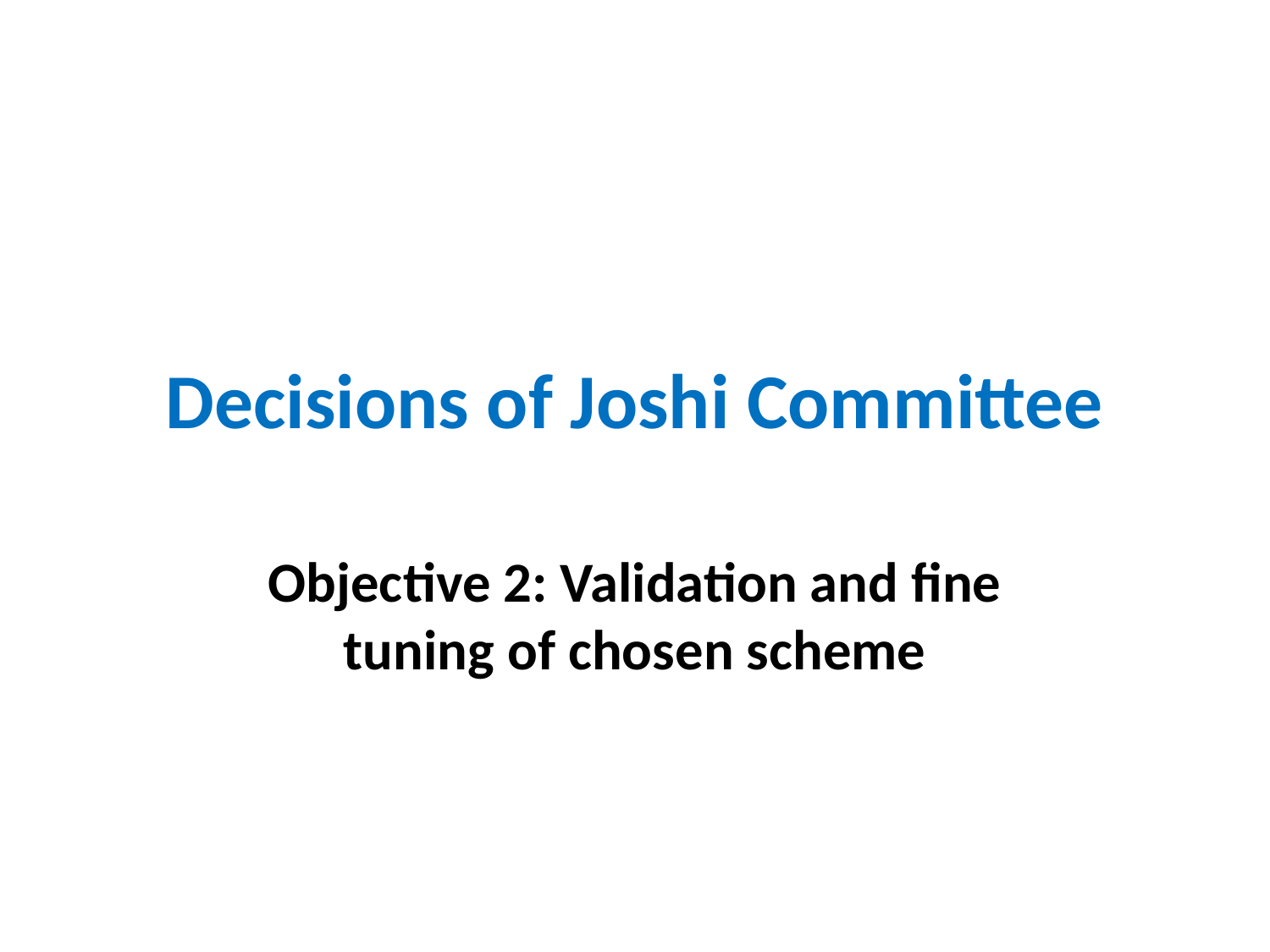

# Decisions of Joshi Committee
Objective 2: Validation and fine tuning of chosen scheme